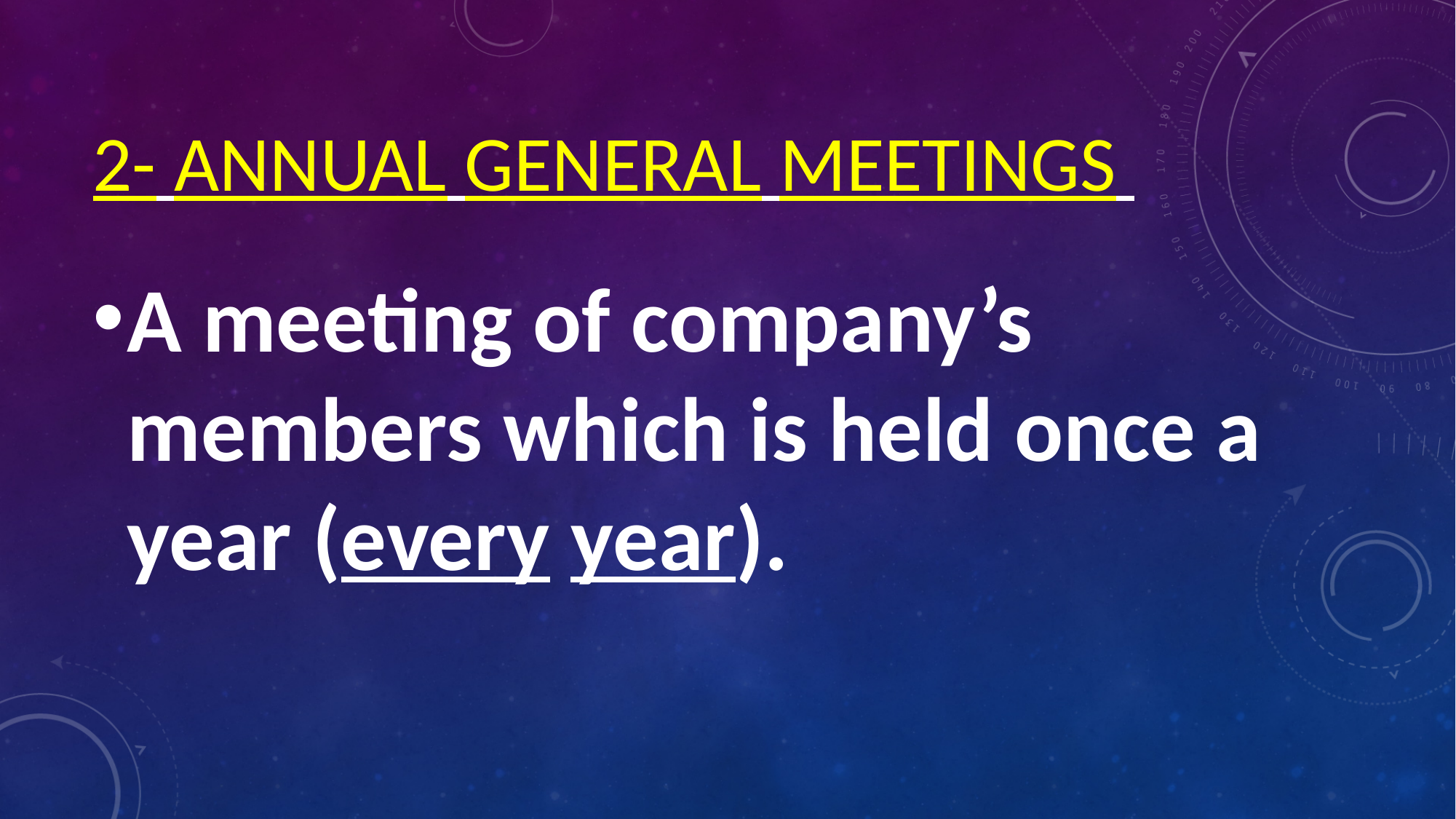

# 2- Annual general meetings
A meeting of company’s members which is held once a year (every year).